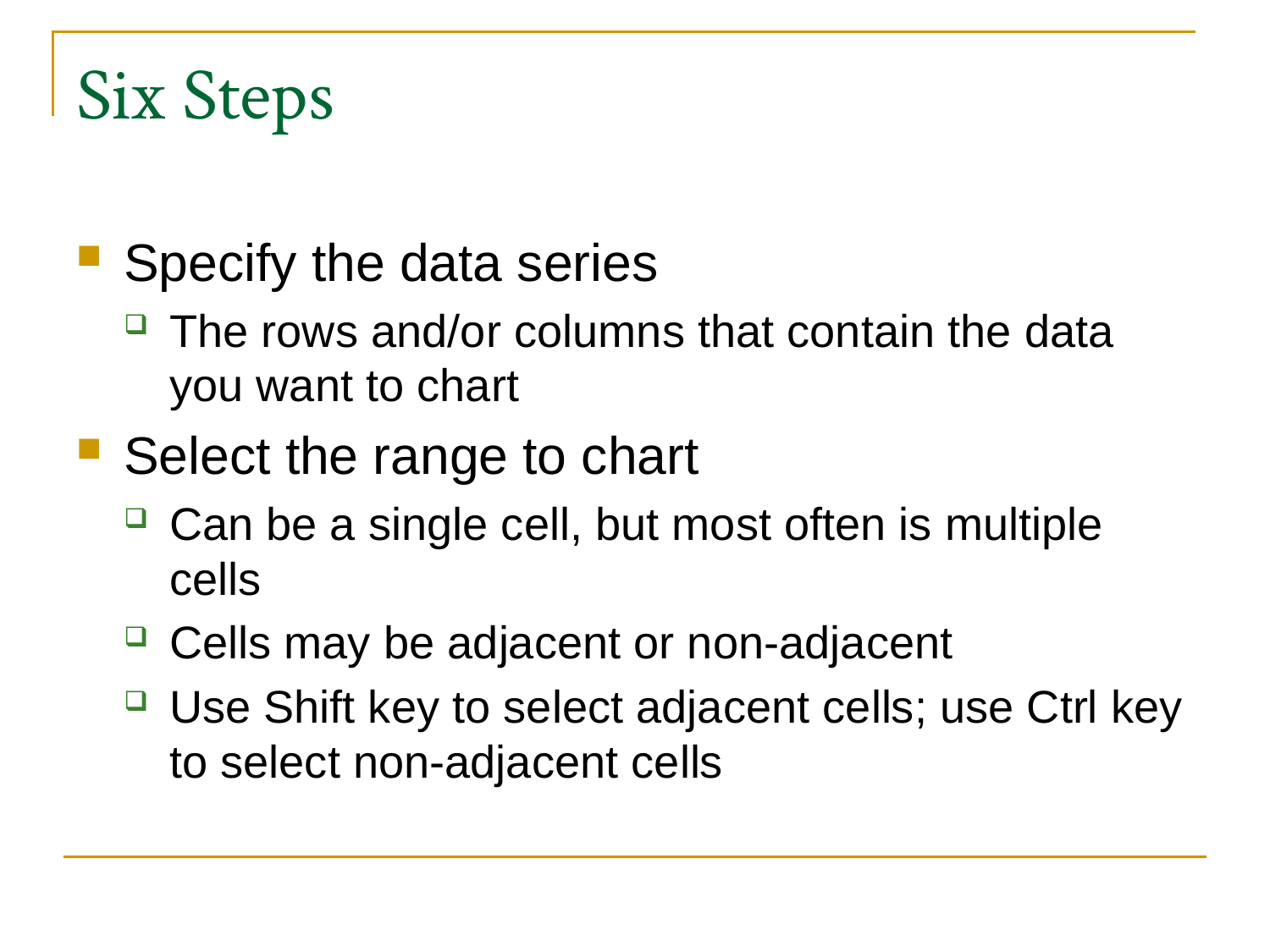

Six Steps
Specify the data series
The rows and/or columns that contain the data you want to chart
Select the range to chart
Can be a single cell, but most often is multiple cells
Cells may be adjacent or non-adjacent
Use Shift key to select adjacent cells; use Ctrl key to select non-adjacent cells